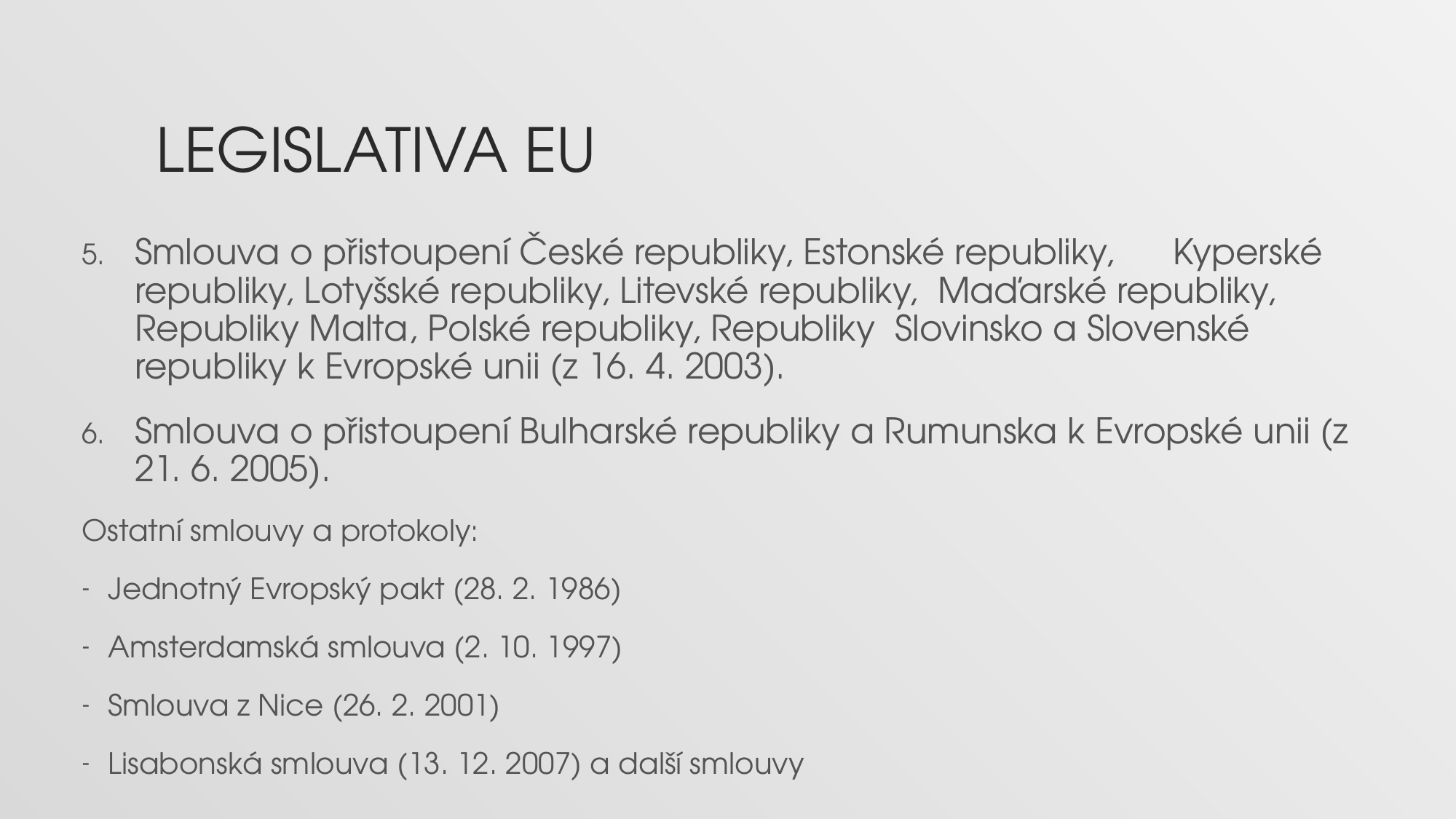

# Legislativa EU
Smlouva o přistoupení České republiky, Estonské republiky,      Kyperské republiky, Lotyšské republiky, Litevské republiky,  Maďarské republiky, Republiky Malta, Polské republiky, Republiky  Slovinsko a Slovenské republiky k Evropské unii (z 16. 4. 2003).
Smlouva o přistoupení Bulharské republiky a Rumunska k Evropské unii (z 21. 6. 2005).
Ostatní smlouvy a protokoly:
Jednotný Evropský pakt (28. 2. 1986)
Amsterdamská smlouva (2. 10. 1997)
Smlouva z Nice (26. 2. 2001)
Lisabonská smlouva (13. 12. 2007) a další smlouvy